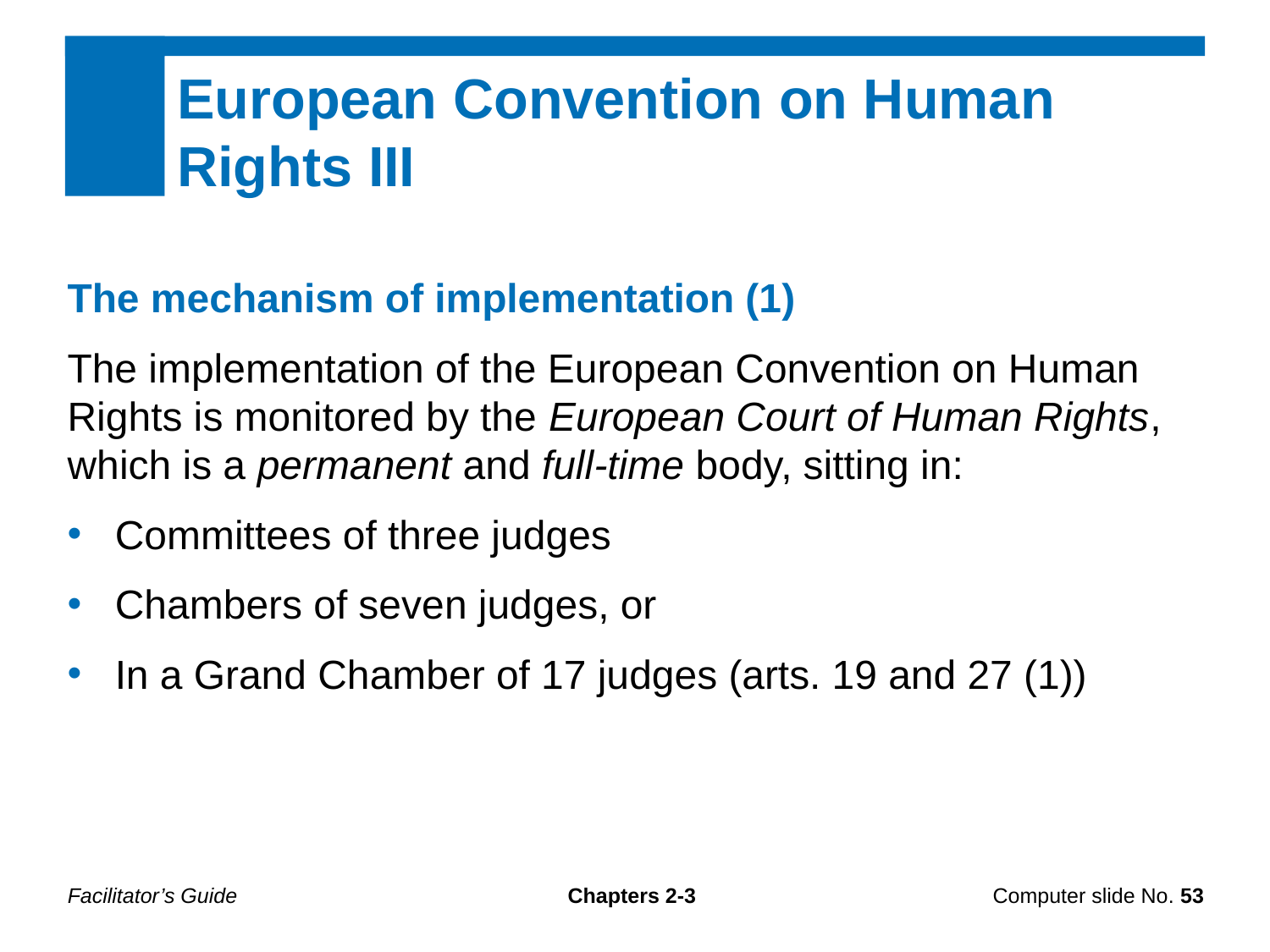

European Convention on Human Rights III
The mechanism of implementation (1)
The implementation of the European Convention on Human Rights is monitored by the European Court of Human Rights, which is a permanent and full-time body, sitting in:
Committees of three judges
Chambers of seven judges, or
In a Grand Chamber of 17 judges (arts. 19 and 27 (1))
Facilitator’s Guide
Chapters 2-3
Computer slide No. 53